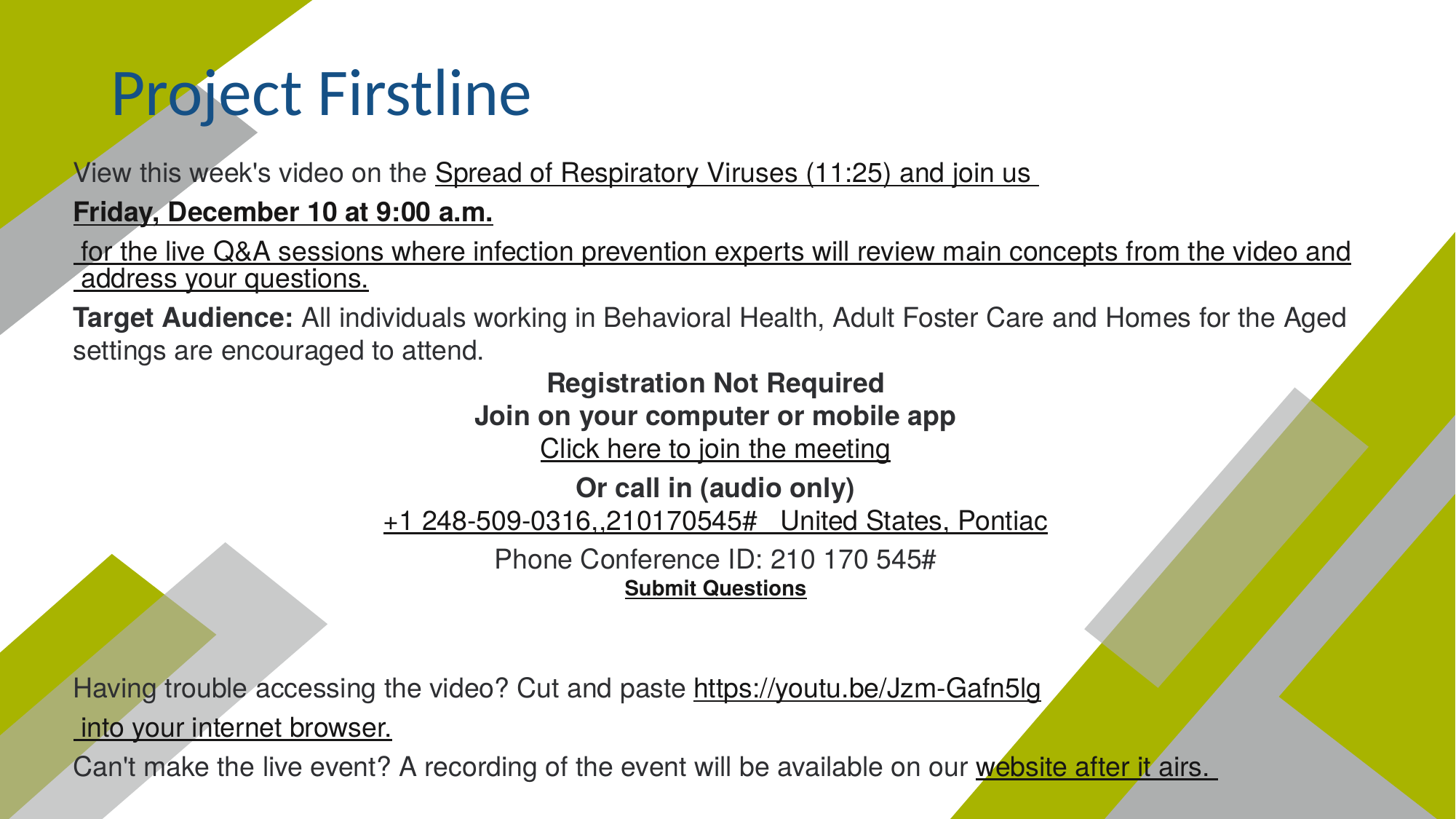

# Project Firstline

View this week's video on the Spread of Respiratory Viruses (11:25) and join us Friday, December 10 at 9:00 a.m. for the live Q&A sessions where infection prevention experts will review main concepts from the video and address your questions.
Target Audience: All individuals working in Behavioral Health, Adult Foster Care and Homes for the Aged settings are encouraged to attend.
Registration Not Required
Join on your computer or mobile app
Click here to join the meeting
Or call in (audio only)
+1 248-509-0316,,210170545#   United States, Pontiac
Phone Conference ID: 210 170 545#
Submit Questions

Having trouble accessing the video? Cut and paste https://youtu.be/Jzm-Gafn5lg into your internet browser.
Can't make the live event? A recording of the event will be available on our website after it airs.